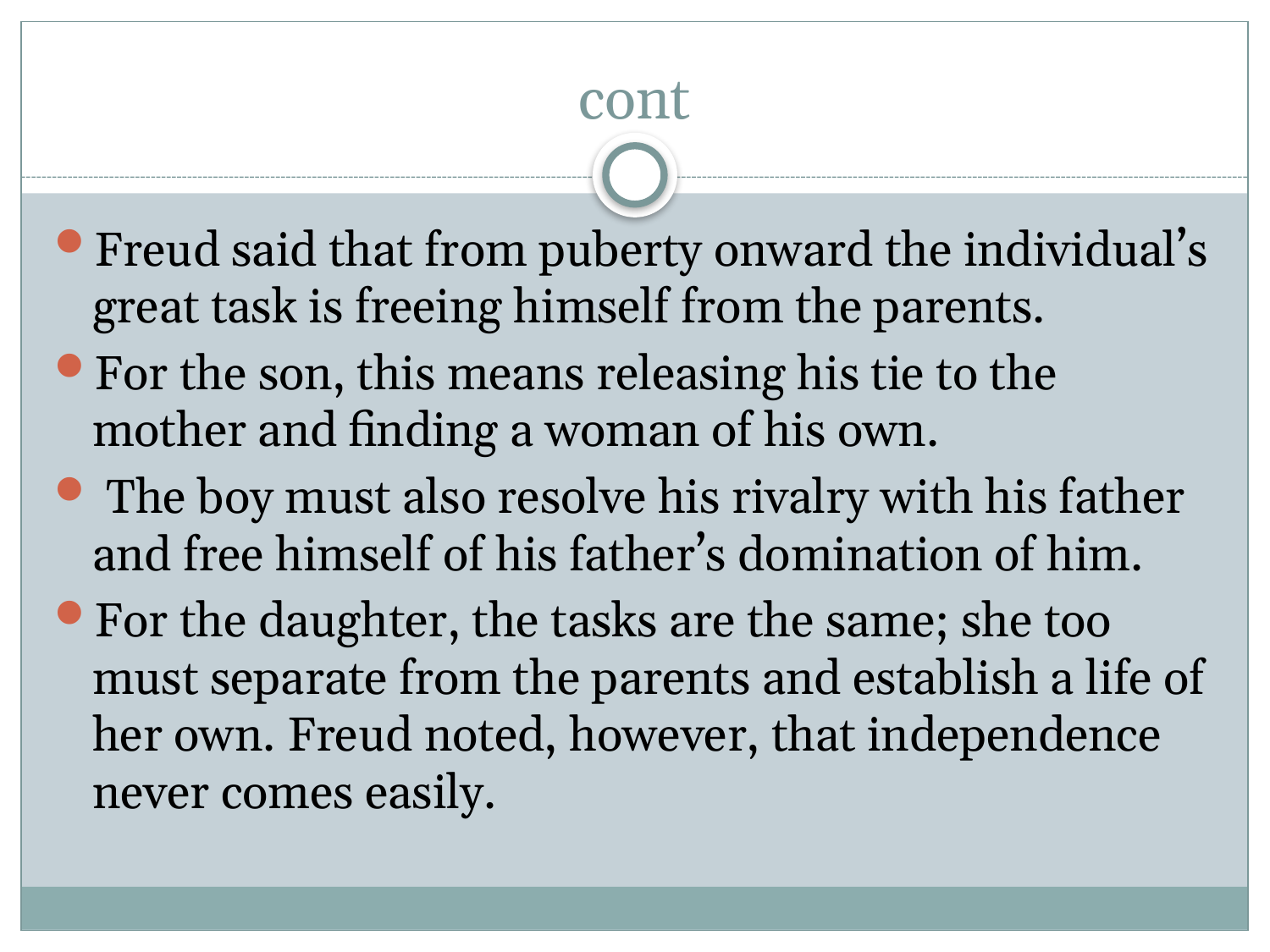

# cont
Freud said that from puberty onward the individual’s great task is freeing himself from the parents.
For the son, this means releasing his tie to the mother and finding a woman of his own.
 The boy must also resolve his rivalry with his father and free himself of his father’s domination of him.
For the daughter, the tasks are the same; she too must separate from the parents and establish a life of her own. Freud noted, however, that independence never comes easily.